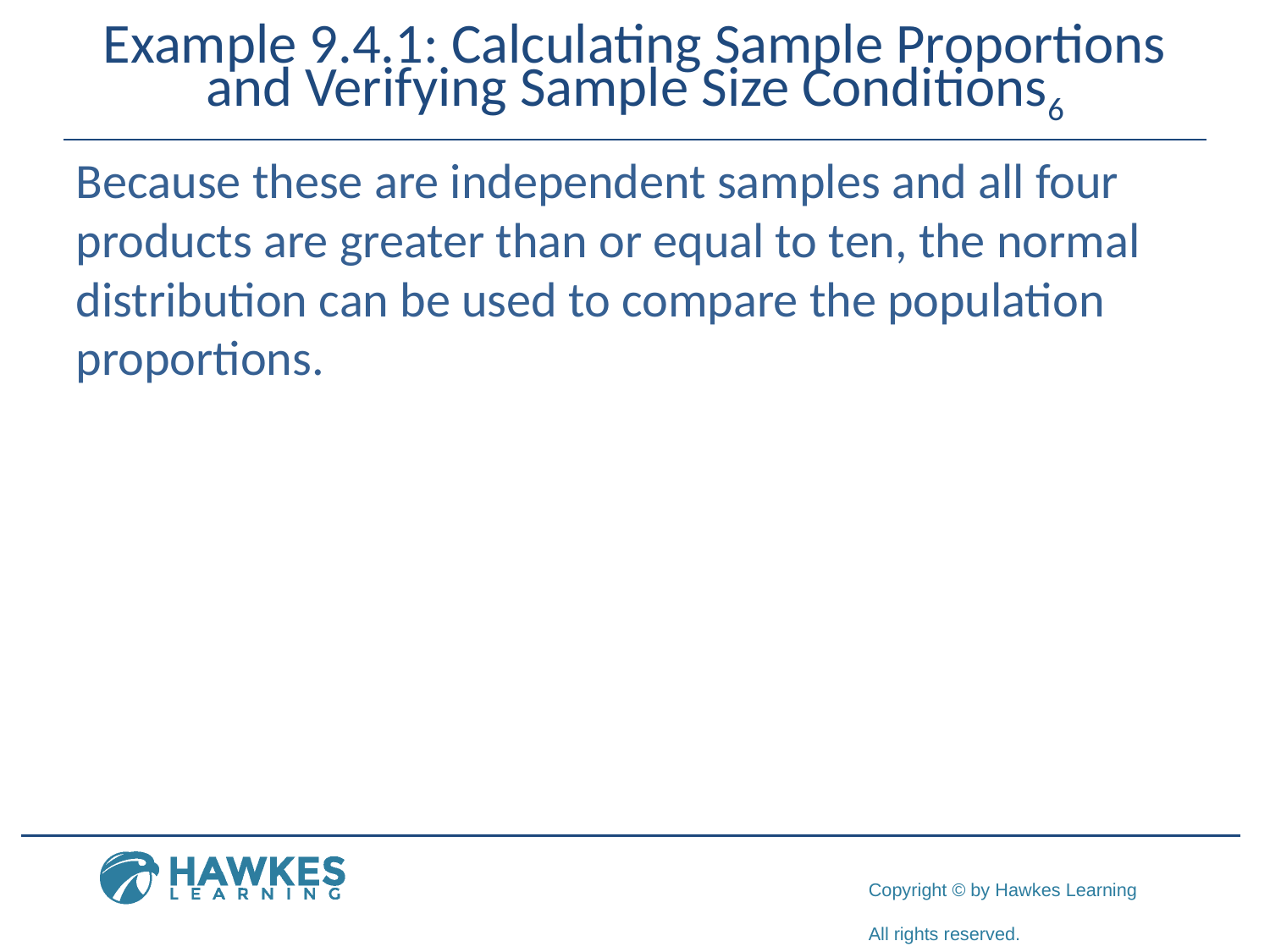

# Example 9.4.1: Calculating Sample Proportions and Verifying Sample Size Conditions6
​Because these are independent samples and all four products are greater than or equal to ten, the normal distribution can be used to compare the population proportions.